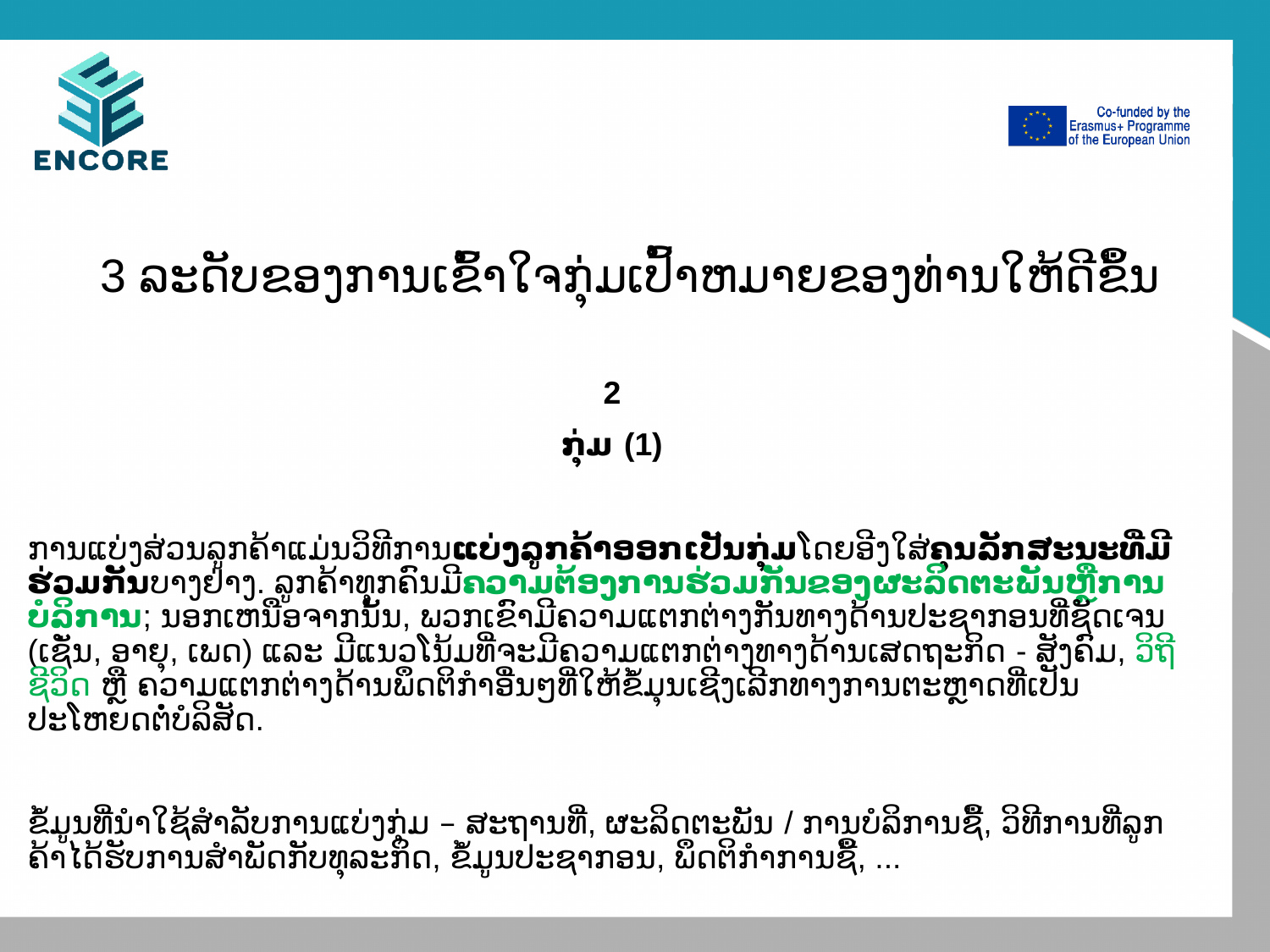

# 3 ລະດັບຂອງການເຂົ້າໃຈກຸ່ມເປົ້າຫມາຍຂອງທ່ານໃຫ້ດີຂຶ້ນ
2
ກຸ່ມ (1)

ການແບ່ງສ່ວນລູກຄ້າແມ່ນວິທີການແບ່ງລູກຄ້າອອກເປັນກຸ່ມໂດຍອີງໃສ່ຄຸນລັກສະນະທີ່ມີຮ່ວມກັນບາງຢ່າງ. ລູກຄ້າທຸກຄົນມີຄວາມຕ້ອງການຮ່ວມກັນຂອງຜະລິດຕະພັນຫຼືການບໍລິການ; ນອກເຫນືອຈາກນັ້ນ, ພວກເຂົາມີຄວາມແຕກຕ່າງກັນທາງດ້ານປະຊາກອນທີ່ຊັດເຈນ (ເຊັ່ນ, ອາຍຸ, ເພດ) ແລະ ມີແນວໂນ້ມທີ່ຈະມີຄວາມແຕກຕ່າງທາງດ້ານເສດຖະກິດ - ສັງຄົມ, ວິຖີຊີວິດ ຫຼື ຄວາມແຕກຕ່າງດ້ານພຶດຕິກໍາອື່ນໆທີ່ໃຫ້ຂໍ້ມຸນເຊີງເລີກທາງການຕະຫຼາດທີ່ເປັນປະໂຫຍດຕໍ່ບໍລິສັດ.

ຂໍ້​ມູນ​ທີ່​ນໍາ​ໃຊ້​ສໍາ​ລັບ​ການ​ແບ່ງ​ກຸ່ມ – ສະ​ຖານ​ທີ່​, ຜະ​ລິດ​ຕະ​ພັນ / ການ​ບໍ​ລິ​ການ​ຊື້​, ວິ​ທີ​ການ​ທີ່​ລູກ​ຄ້າ​ໄດ້​ຮັບ​ການ​ສໍາ​ພັດ​ກັບ​ທຸ​ລະ​ກິດ​, ຂໍ້​ມູນ​ປະ​ຊາ​ກອນ​, ພຶດ​ຕິ​ກໍາ​ການ​ຊື້​, ...